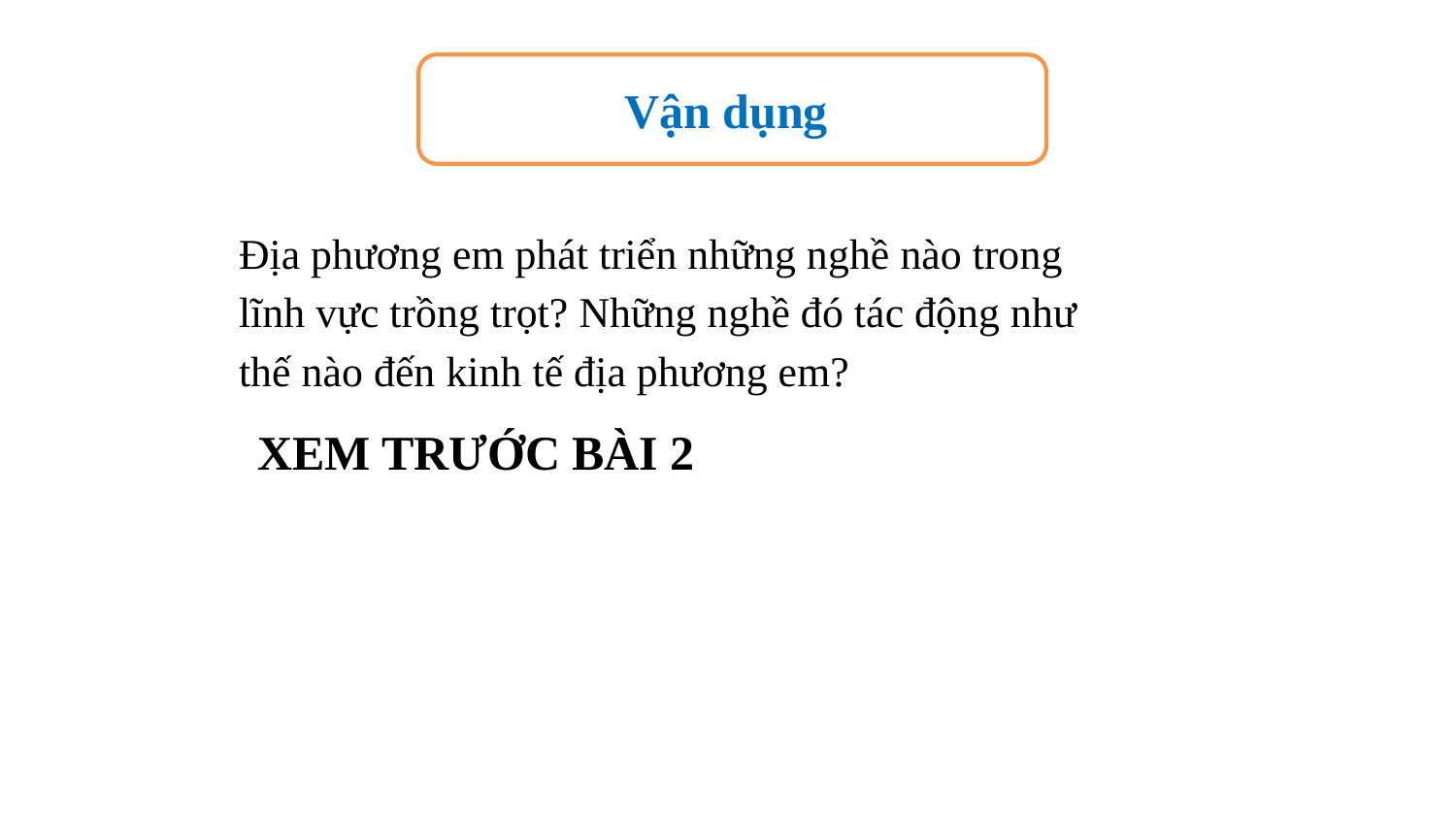

Vận dụng
Địa phương em phát triển những nghề nào trong lĩnh vực trồng trọt? Những nghề đó tác động như thế nào đến kinh tế địa phương em?
XEM TRƯỚC BÀI 2